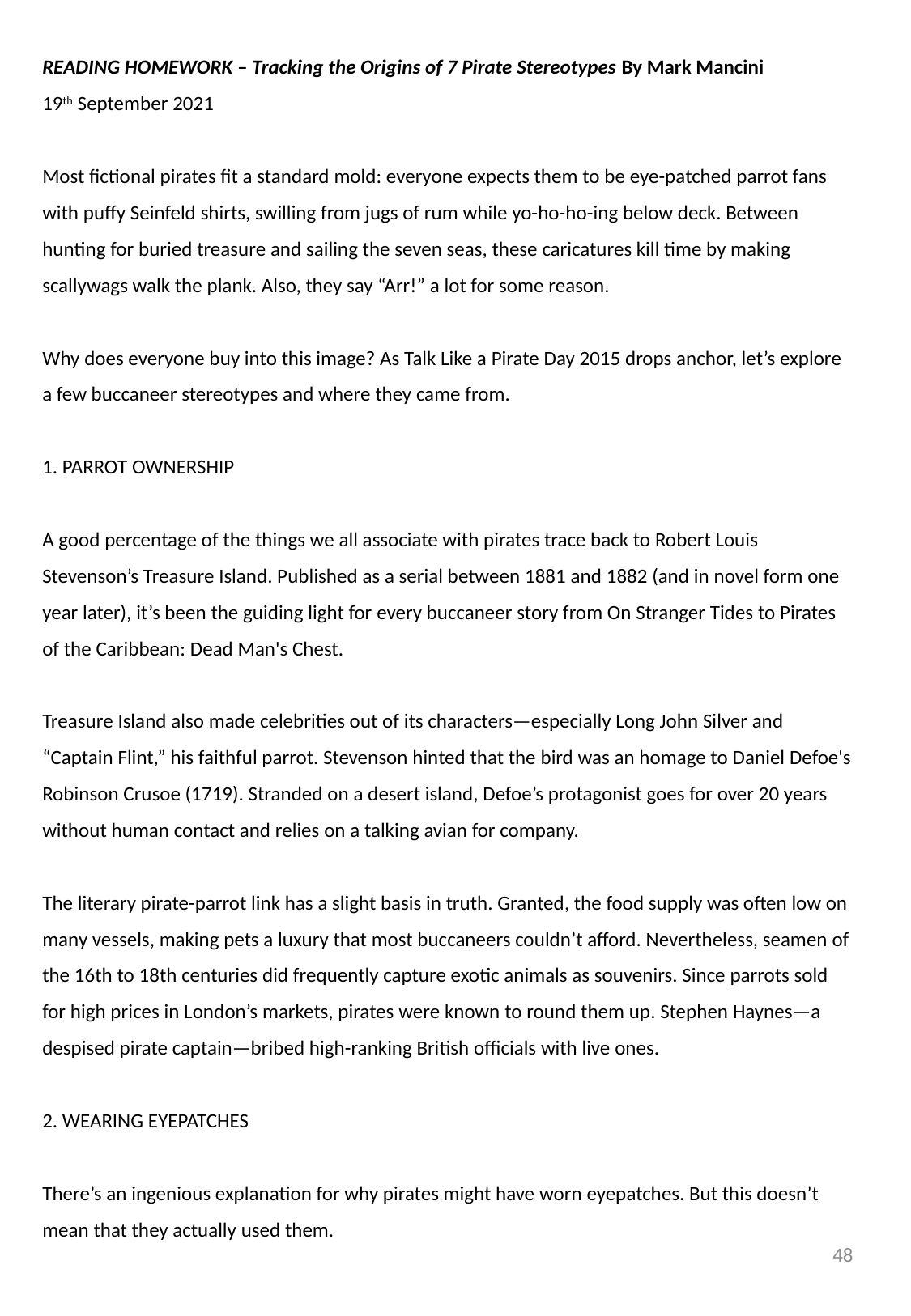

READING HOMEWORK – Tracking the Origins of 7 Pirate Stereotypes By Mark Mancini
19th September 2021

Most fictional pirates fit a standard mold: everyone expects them to be eye-patched parrot fans with puffy Seinfeld shirts, swilling from jugs of rum while yo-ho-ho-ing below deck. Between hunting for buried treasure and sailing the seven seas, these caricatures kill time by making scallywags walk the plank. Also, they say “Arr!” a lot for some reason.

Why does everyone buy into this image? As Talk Like a Pirate Day 2015 drops anchor, let’s explore a few buccaneer stereotypes and where they came from.

1. PARROT OWNERSHIP

A good percentage of the things we all associate with pirates trace back to Robert Louis Stevenson’s Treasure Island. Published as a serial between 1881 and 1882 (and in novel form one year later), it’s been the guiding light for every buccaneer story from On Stranger Tides to Pirates of the Caribbean: Dead Man's Chest.

Treasure Island also made celebrities out of its characters—especially Long John Silver and “Captain Flint,” his faithful parrot. Stevenson hinted that the bird was an homage to Daniel Defoe's Robinson Crusoe (1719). Stranded on a desert island, Defoe’s protagonist goes for over 20 years without human contact and relies on a talking avian for company.

The literary pirate-parrot link has a slight basis in truth. Granted, the food supply was often low on many vessels, making pets a luxury that most buccaneers couldn’t afford. Nevertheless, seamen of the 16th to 18th centuries did frequently capture exotic animals as souvenirs. Since parrots sold for high prices in London’s markets, pirates were known to round them up. Stephen Haynes—a despised pirate captain—bribed high-ranking British officials with live ones.

2. WEARING EYEPATCHES

There’s an ingenious explanation for why pirates might have worn eyepatches. But this doesn’t mean that they actually used them.

48